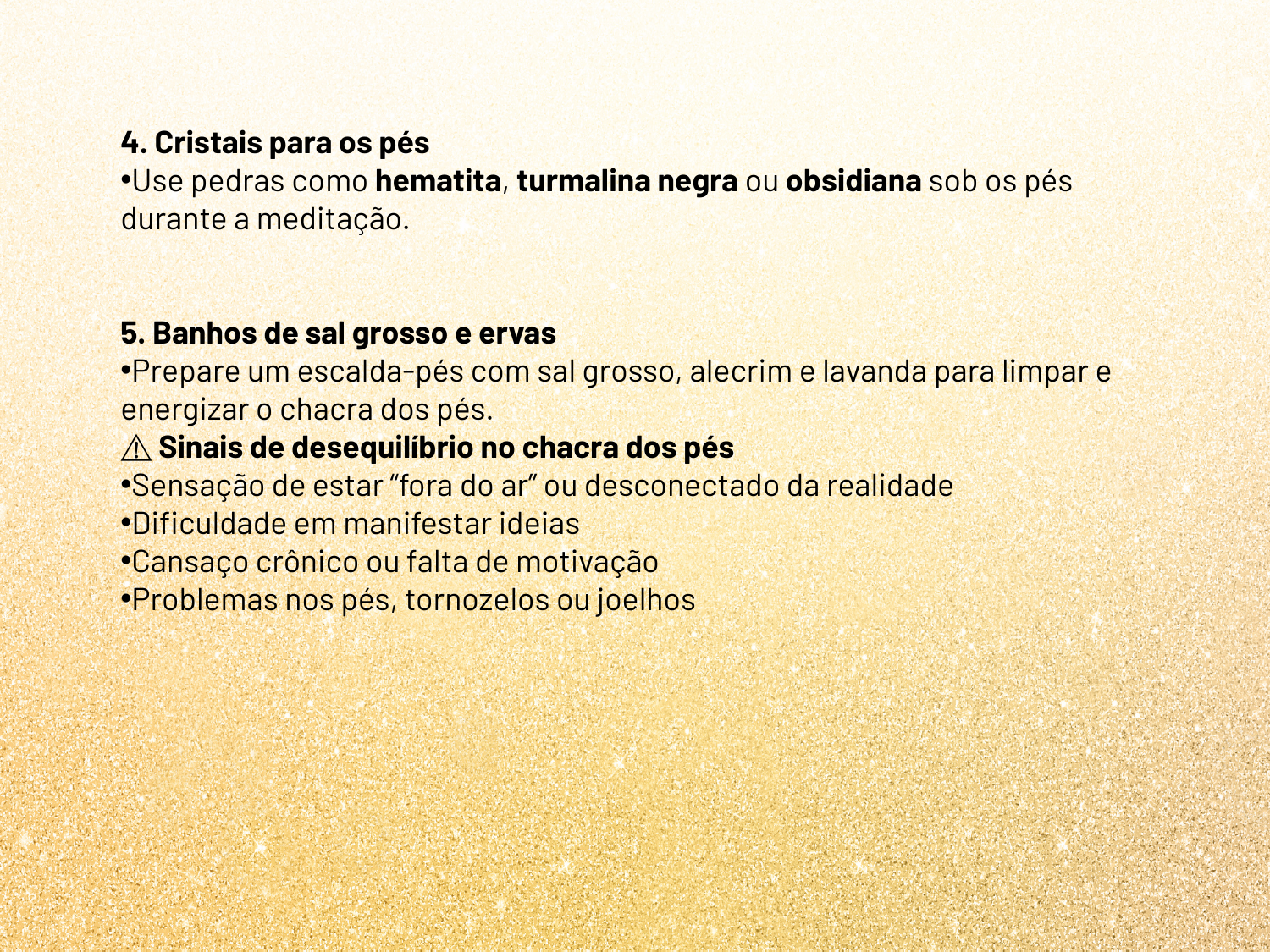

4. Cristais para os pés
Use pedras como hematita, turmalina negra ou obsidiana sob os pés durante a meditação.

5. Banhos de sal grosso e ervas
Prepare um escalda-pés com sal grosso, alecrim e lavanda para limpar e energizar o chacra dos pés.
⚠️ Sinais de desequilíbrio no chacra dos pés
Sensação de estar “fora do ar” ou desconectado da realidade
Dificuldade em manifestar ideias
Cansaço crônico ou falta de motivação
Problemas nos pés, tornozelos ou joelhos